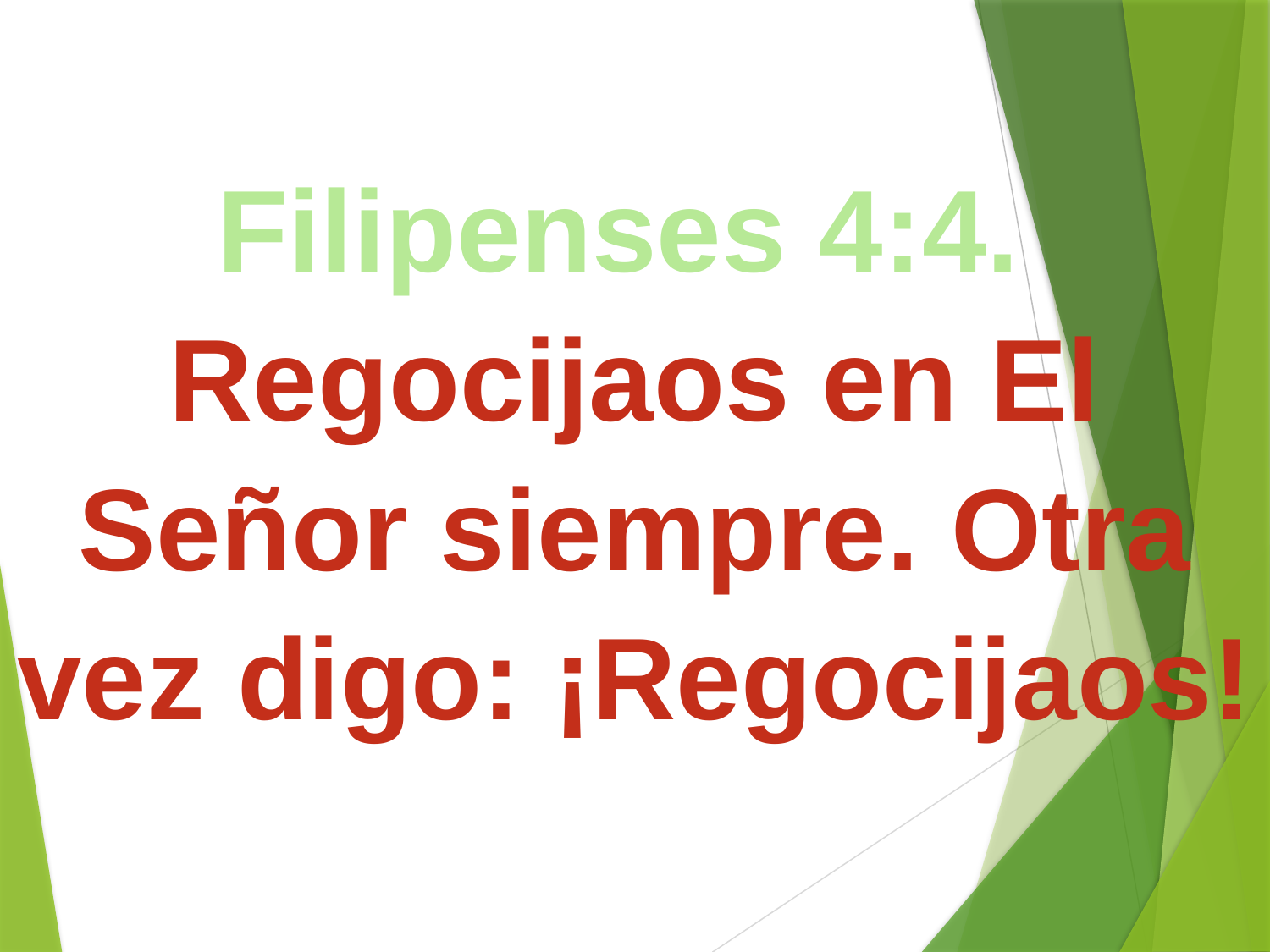

Filipenses 4:4.
Regocijaos en El Señor siempre. Otra vez digo: ¡Regocijaos!